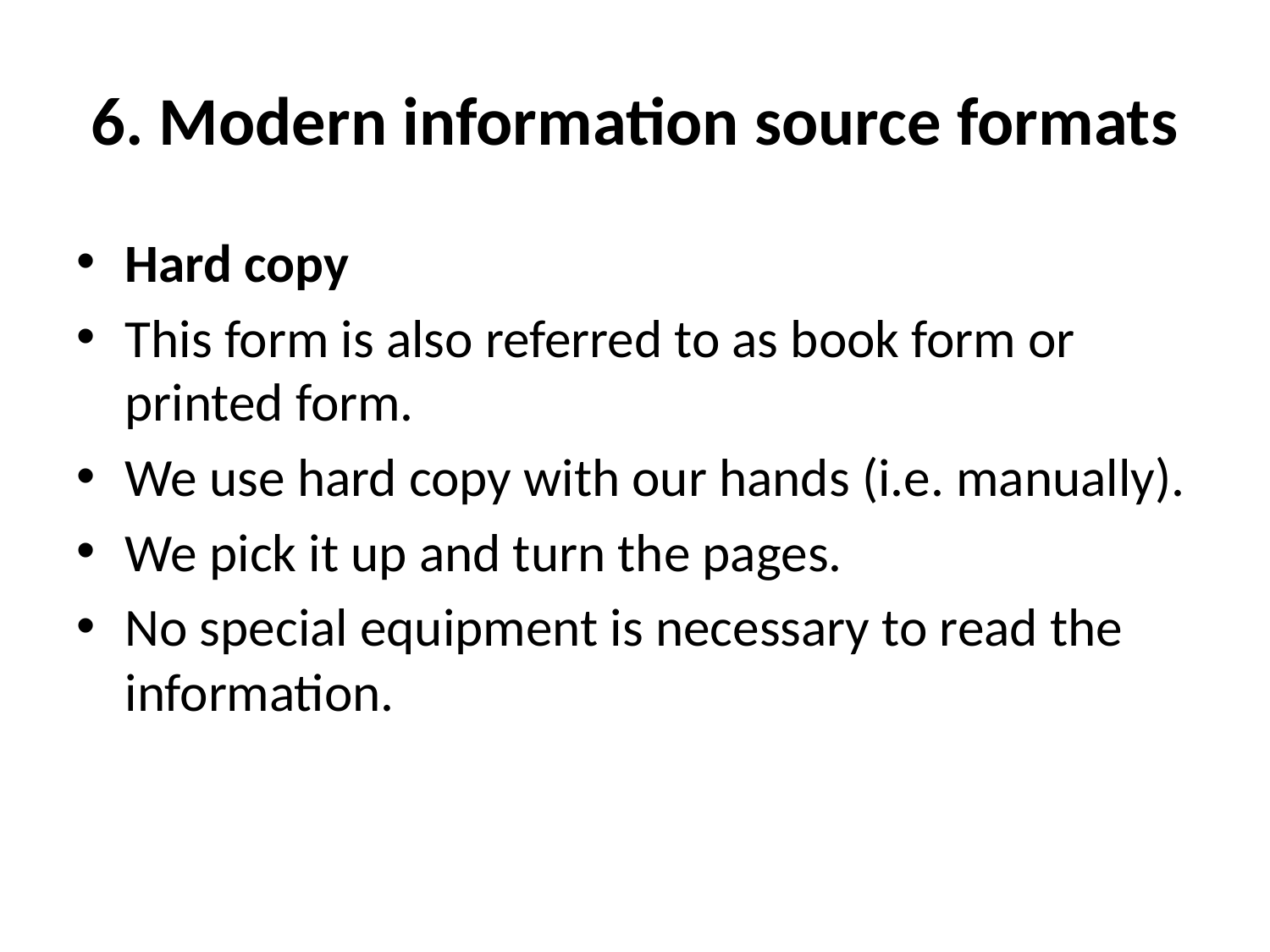

# 6. Modern information source formats
Hard copy
This form is also referred to as book form or printed form.
We use hard copy with our hands (i.e. manually).
We pick it up and turn the pages.
No special equipment is necessary to read the information.